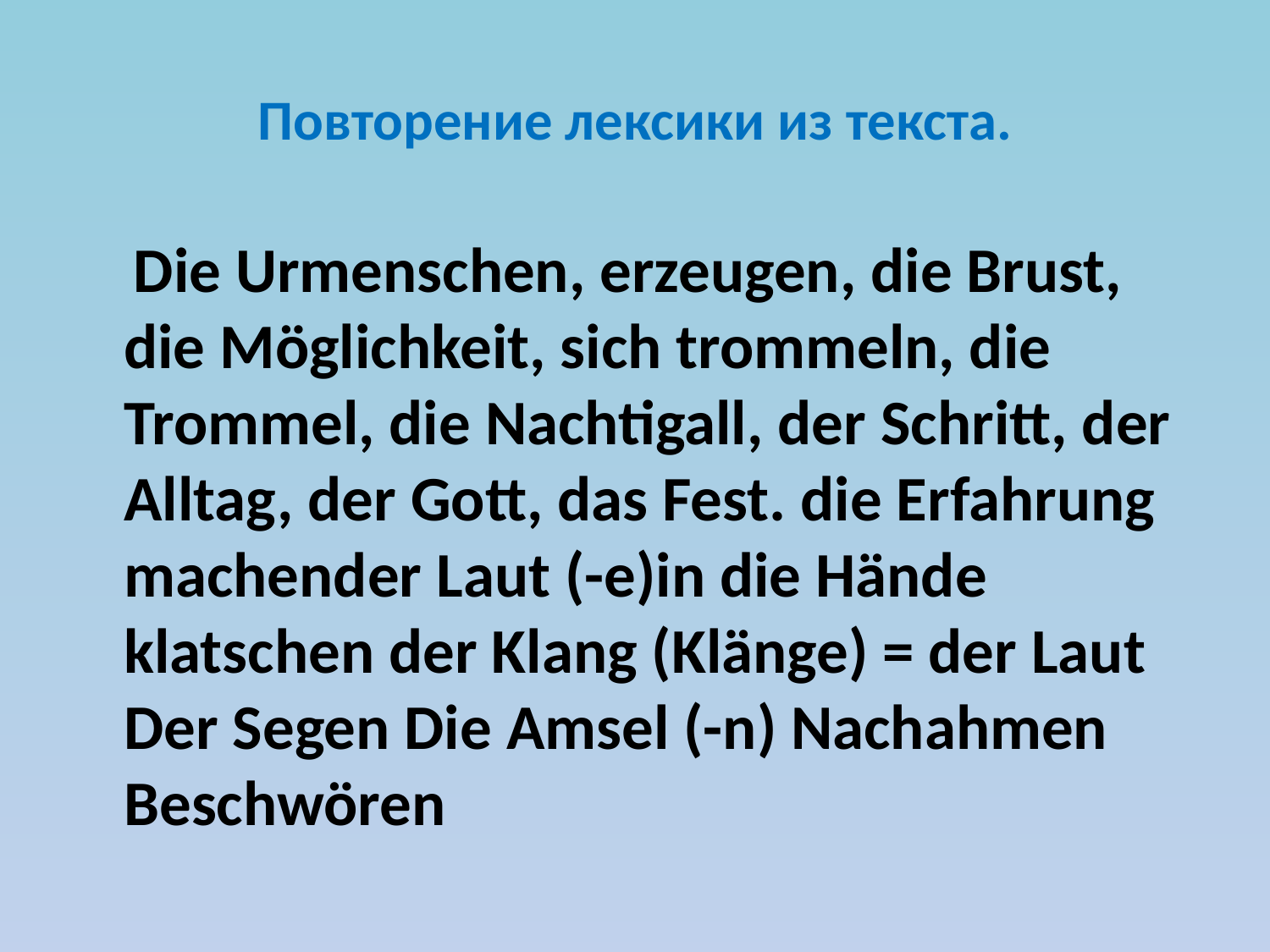

# Повторение лексики из текста.
    Die Urmenschen, erzeugen, die Brust, die Möglichkeit, sich trommeln, die Trommel, die Nachtigall, der Schritt, der Alltag, der Gott, das Fest. die Erfahrung machender Laut (-e)in die Hände klatschen der Klang (Klänge) = der Laut Der Segen Die Amsel (-n) Nachahmen  Beschwören